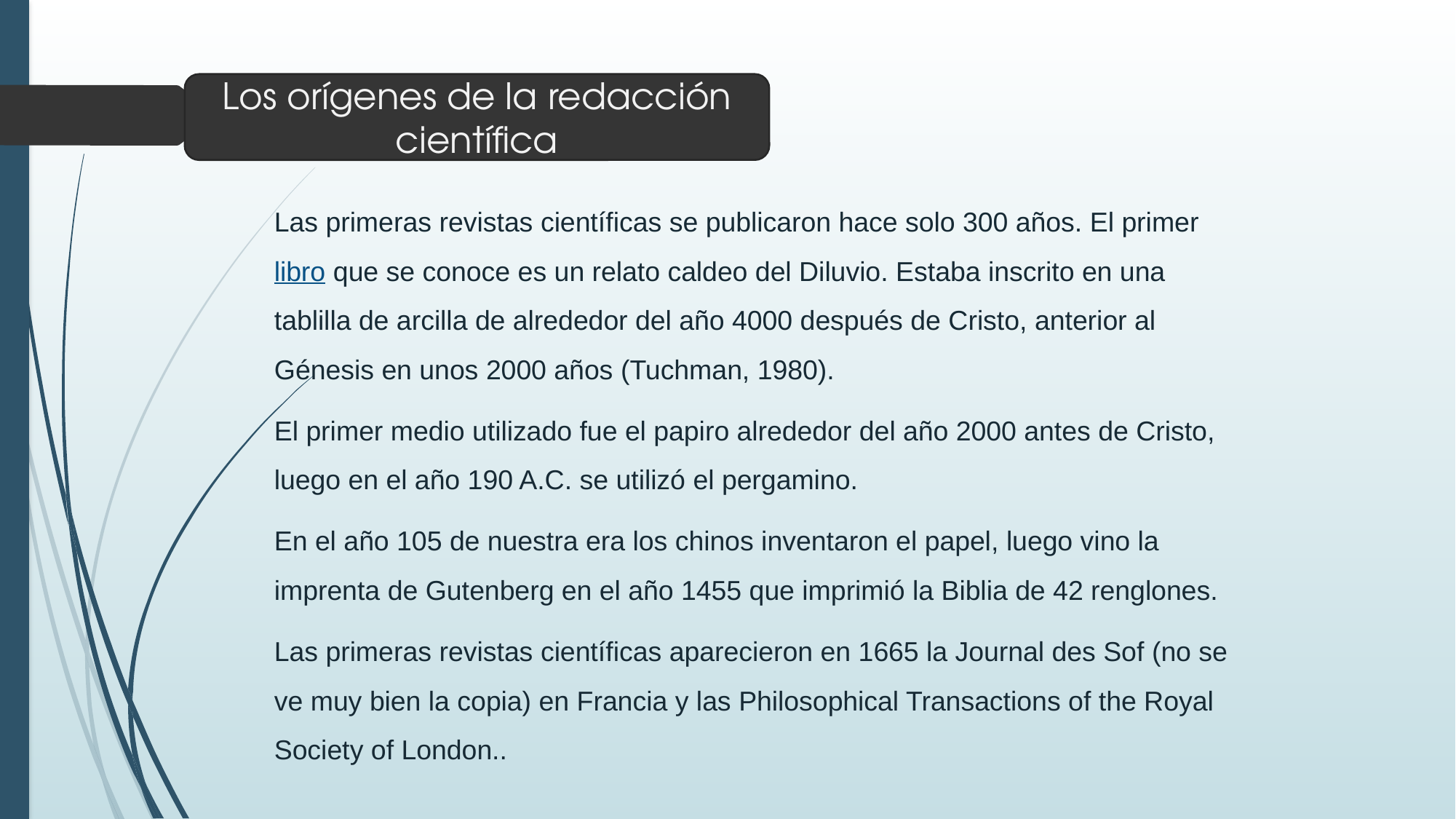

Los orígenes de la redacción científica

Las primeras revistas científicas se publicaron hace solo 300 años. El primer libro que se conoce es un relato caldeo del Diluvio. Estaba inscrito en una tablilla de arcilla de alrededor del año 4000 después de Cristo, anterior al Génesis en unos 2000 años (Tuchman, 1980).
El primer medio utilizado fue el papiro alrededor del año 2000 antes de Cristo, luego en el año 190 A.C. se utilizó el pergamino.
En el año 105 de nuestra era los chinos inventaron el papel, luego vino la imprenta de Gutenberg en el año 1455 que imprimió la Biblia de 42 renglones.
Las primeras revistas científicas aparecieron en 1665 la Journal des Sof (no se ve muy bien la copia) en Francia y las Philosophical Transactions of the Royal Society of London..